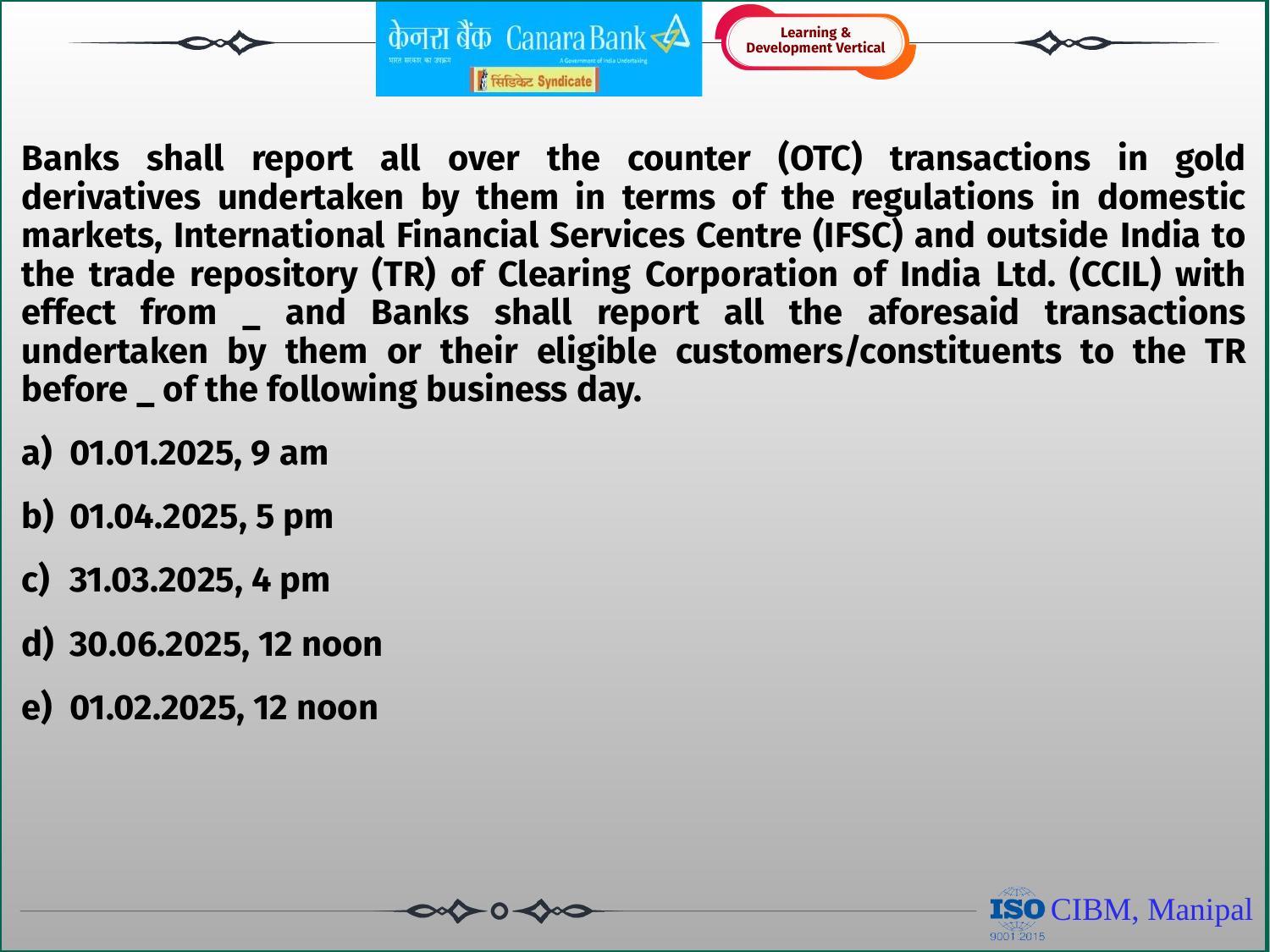

Banks shall report all over the counter (OTC) transactions in gold derivatives undertaken by them in terms of the regulations in domestic markets, International Financial Services Centre (IFSC) and outside India to the trade repository (TR) of Clearing Corporation of India Ltd. (CCIL) with effect from _ and Banks shall report all the aforesaid transactions undertaken by them or their eligible customers/constituents to the TR before _ of the following business day.
01.01.2025, 9 am
01.04.2025, 5 pm
31.03.2025, 4 pm
30.06.2025, 12 noon
01.02.2025, 12 noon